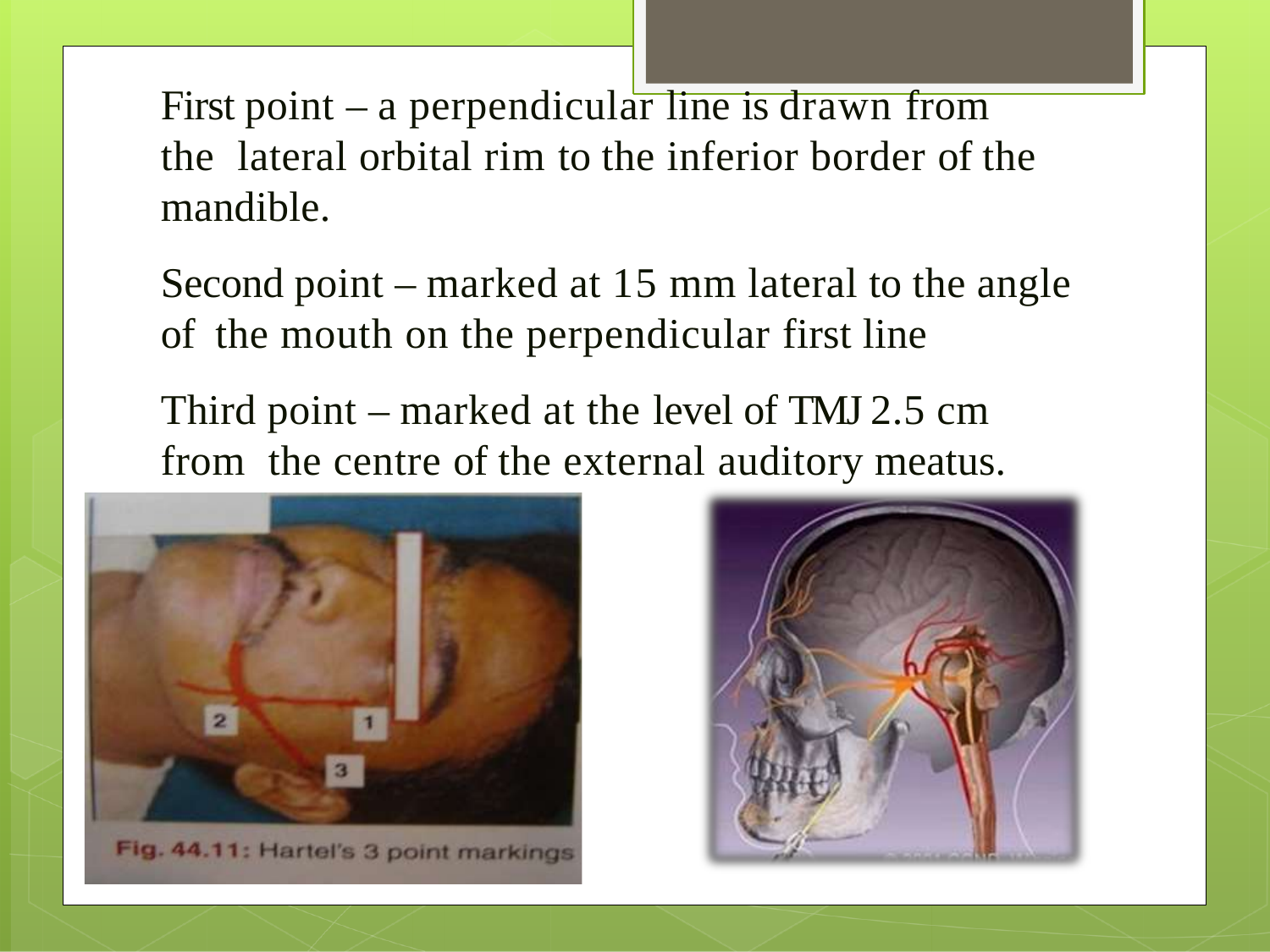

First point – a perpendicular line is drawn from the  lateral orbital rim to the inferior border of the  mandible.
Second point – marked at 15 mm lateral to the angle of  the mouth on the perpendicular first line
Third point – marked at the level of TMJ 2.5 cm from  the centre of the external auditory meatus.